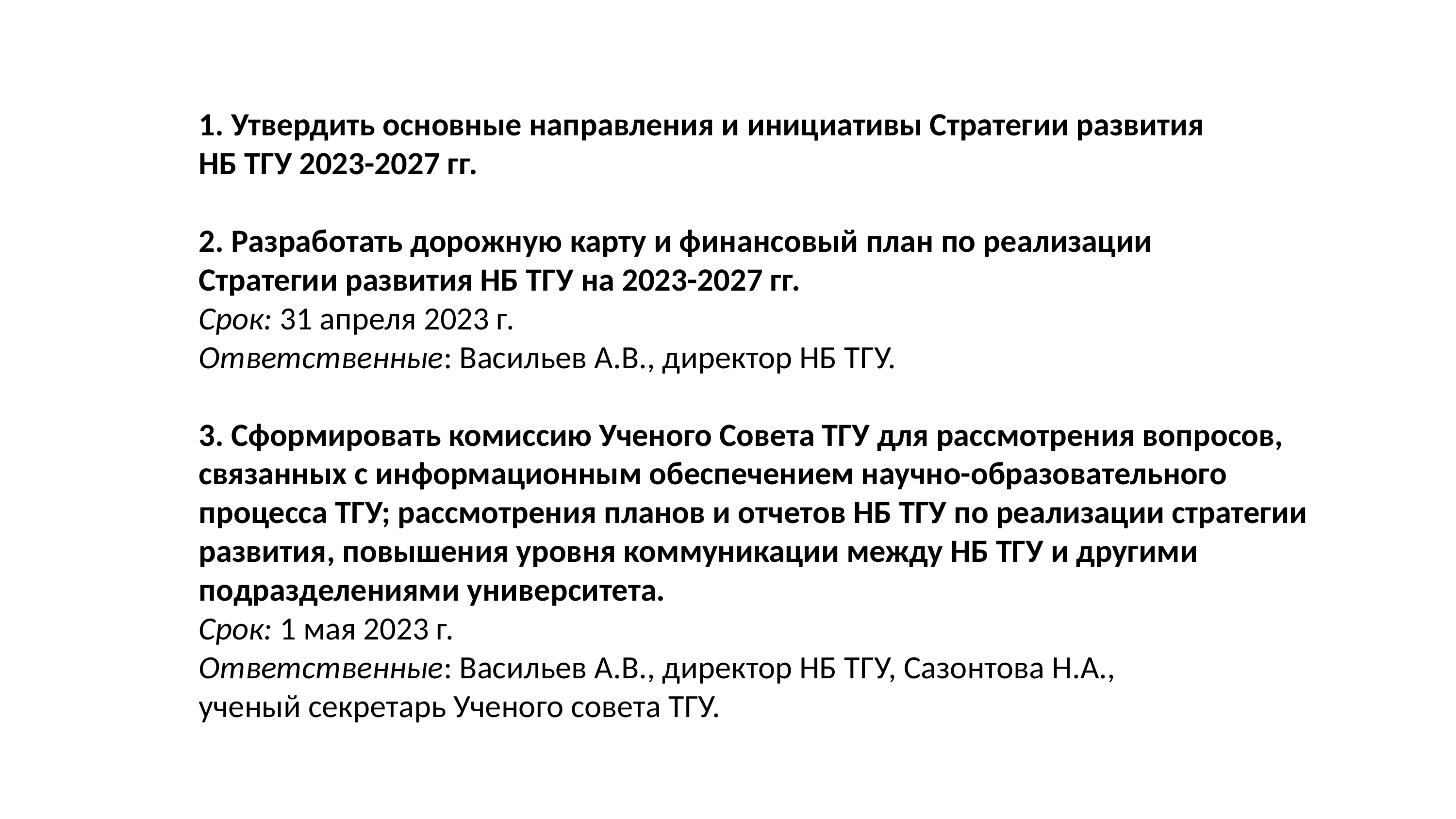

1. Утвердить основные направления и инициативы Стратегии развития
НБ ТГУ 2023-2027 гг.

2. Разработать дорожную карту и финансовый план по реализации
Стратегии развития НБ ТГУ на 2023-2027 гг.
Срок: 31 апреля 2023 г.
Ответственные: Васильев А.В., директор НБ ТГУ.

3. Сформировать комиссию Ученого Совета ТГУ для рассмотрения вопросов, связанных с информационным обеспечением научно-образовательного процесса ТГУ; рассмотрения планов и отчетов НБ ТГУ по реализации стратегии развития, повышения уровня коммуникации между НБ ТГУ и другими подразделениями университета.
Срок: 1 мая 2023 г.
Ответственные: Васильев А.В., директор НБ ТГУ, Сазонтова Н.А.,
ученый секретарь Ученого совета ТГУ.